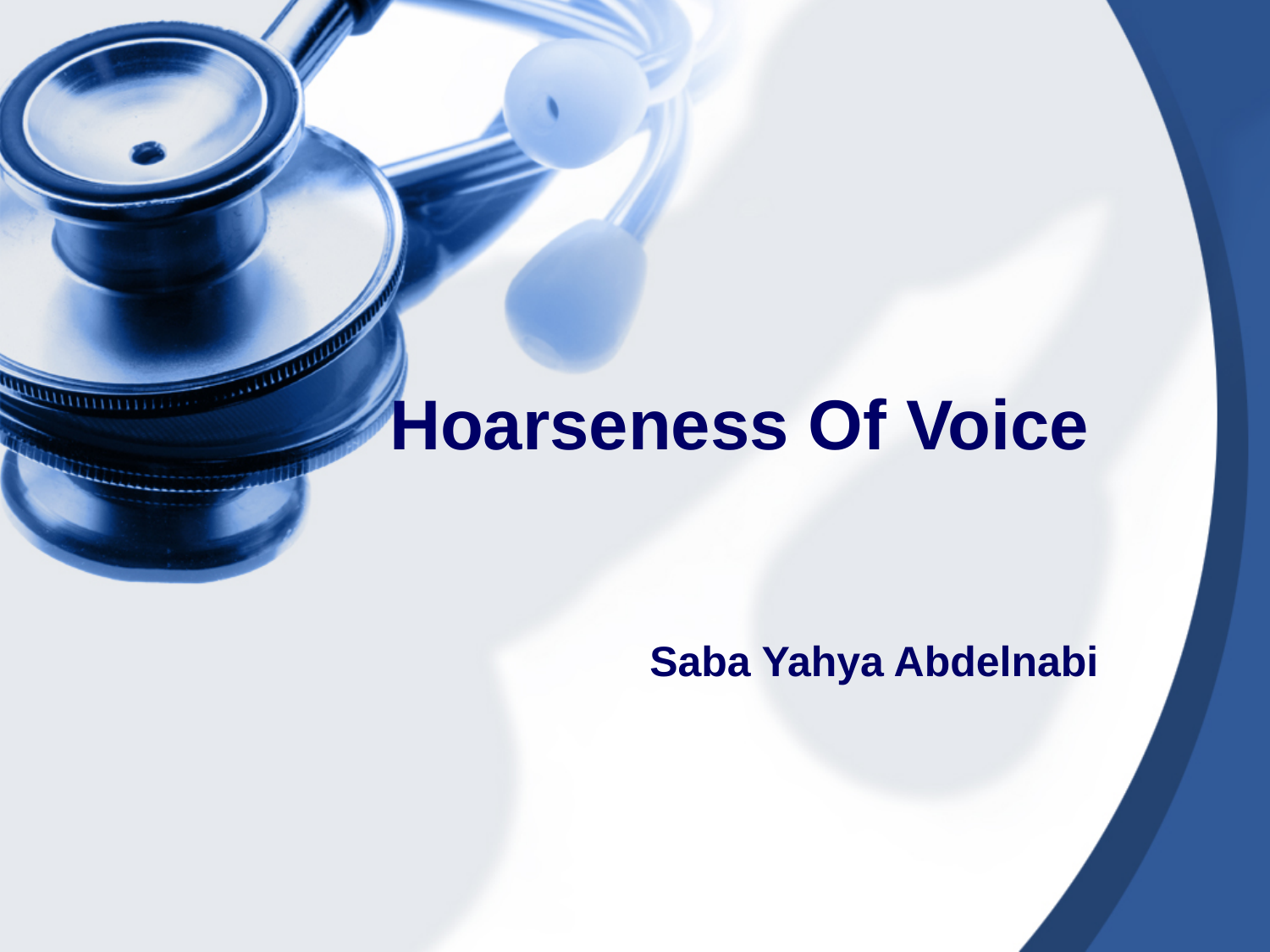

# Hoarseness Of Voice

Saba Yahya Abdelnabi